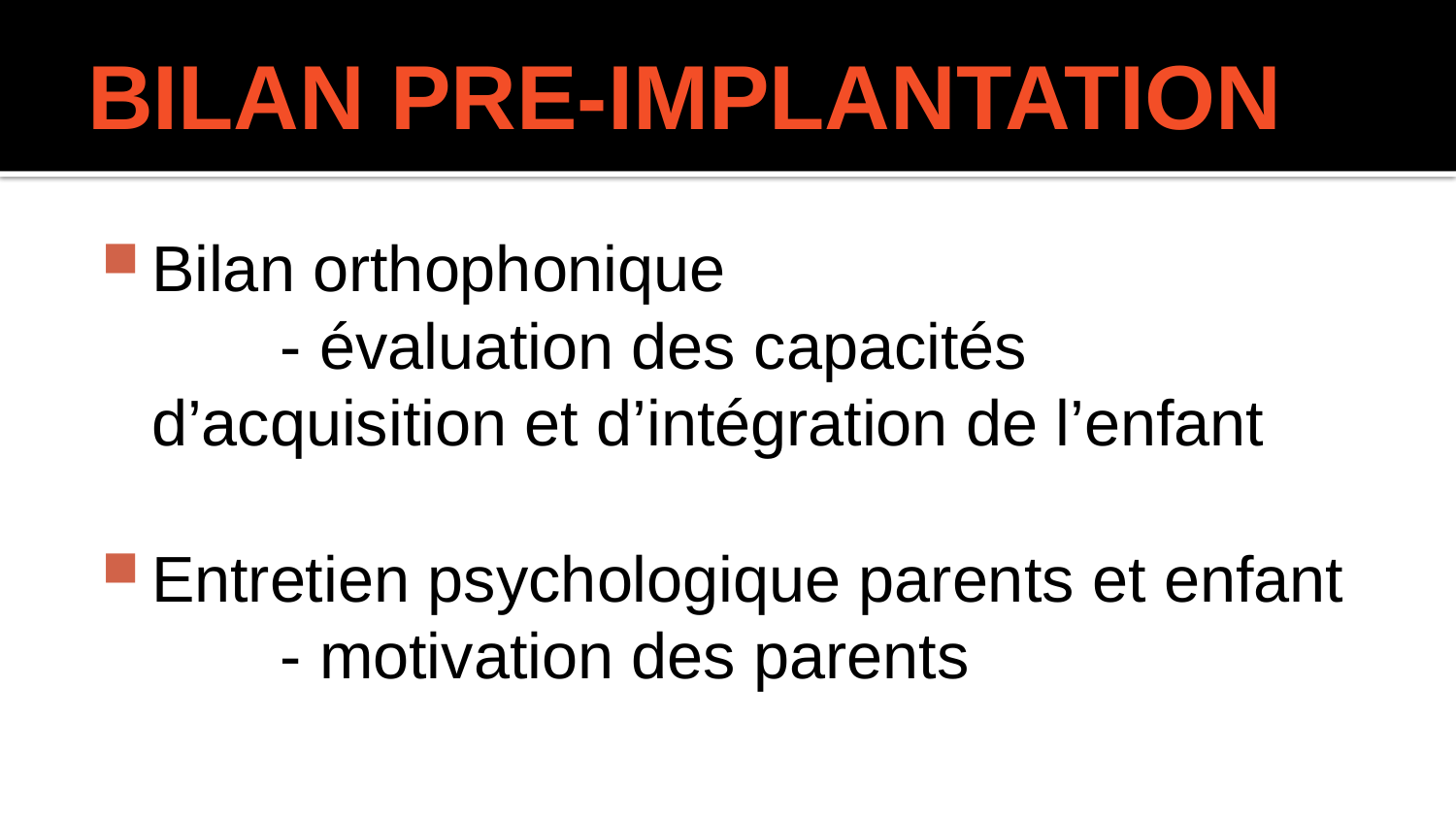

# BILAN PRE-IMPLANTATION
Bilan orthophonique
          - évaluation des capacités d’acquisition et d’intégration de l’enfant

Entretien psychologique parents et enfant
          - motivation des parents